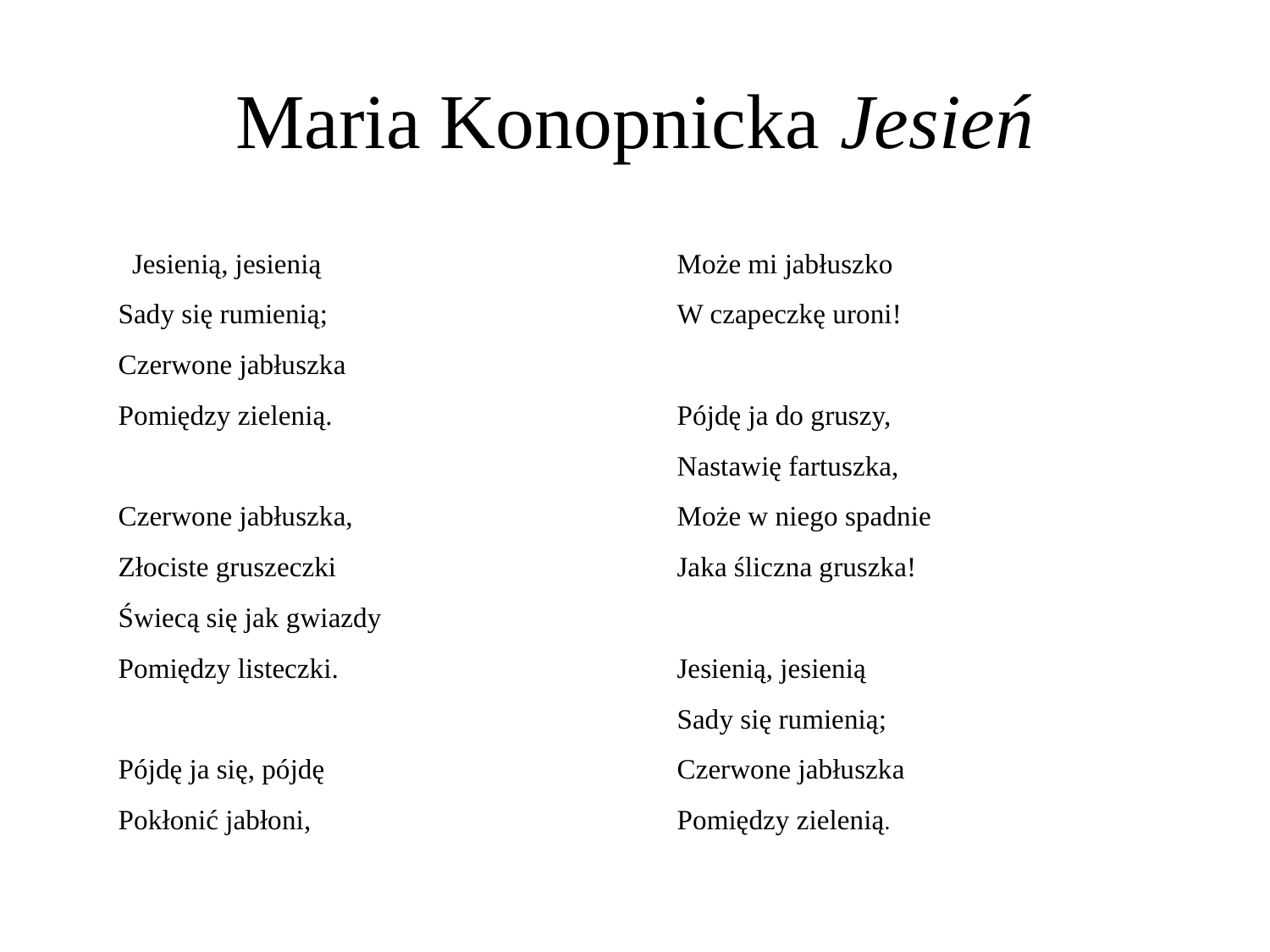

# Maria Konopnicka Jesień
        Jesienią, jesienią
Sady się rumienią;
Czerwone jabłuszka
Pomiędzy zielenią.
Czerwone jabłuszka,
Złociste gruszeczki
Świecą się jak gwiazdy
Pomiędzy listeczki.
Pójdę ja się, pójdę
Pokłonić jabłoni,
Może mi jabłuszko
W czapeczkę uroni!
Pójdę ja do gruszy,
Nastawię fartuszka,
Może w niego spadnie
Jaka śliczna gruszka!
Jesienią, jesienią
Sady się rumienią;
Czerwone jabłuszka
Pomiędzy zielenią.